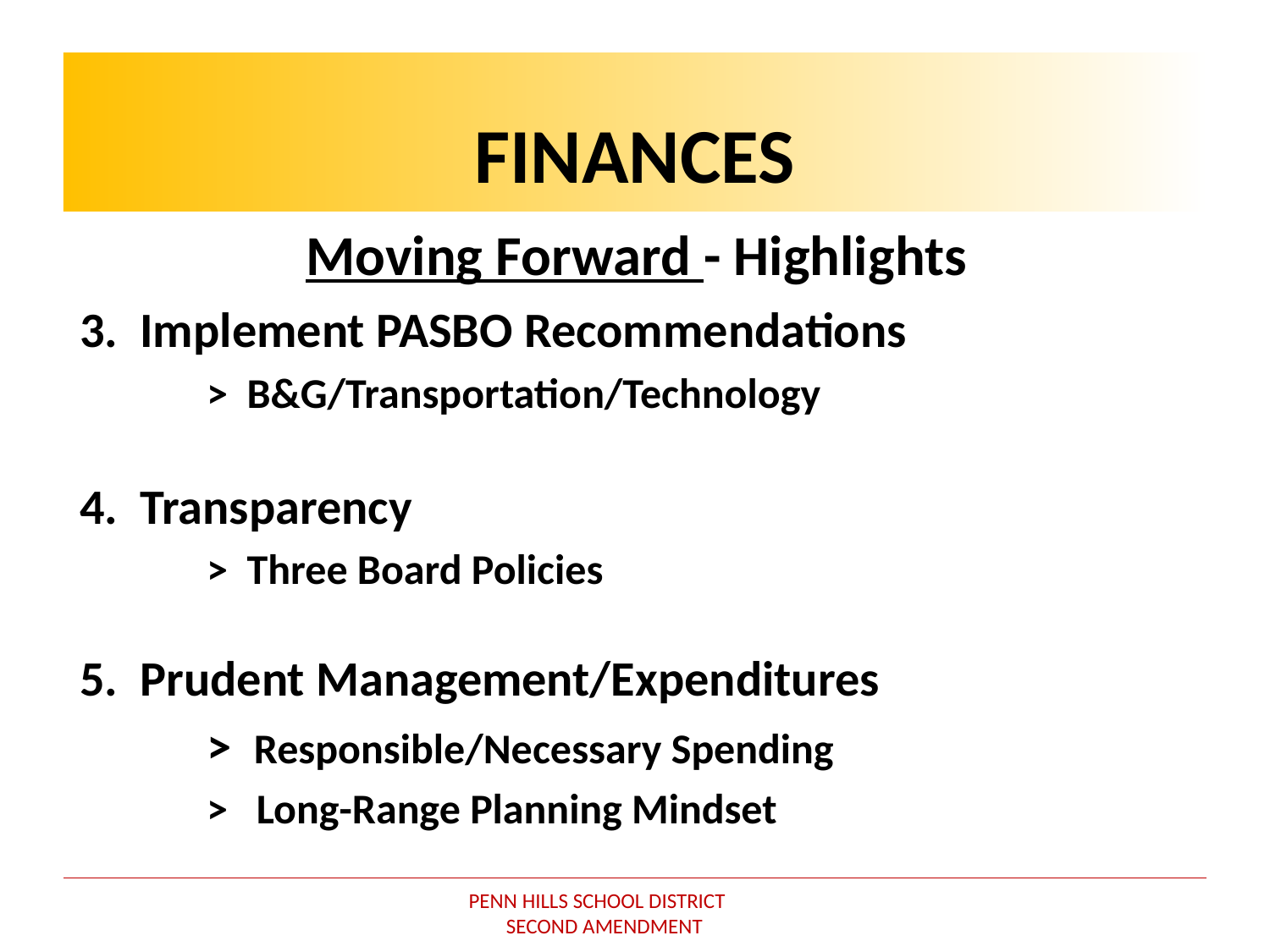

# FINANCES
Moving Forward - Highlights
3.  Implement PASBO Recommendations
>  B&G/Transportation/Technology

4.  Transparency
>  Three Board Policies

5.  Prudent Management/Expenditures
>  Responsible/Necessary Spending
>   Long-Range Planning Mindset

PENN HILLS SCHOOL DISTRICT
 SECOND AMENDMENT